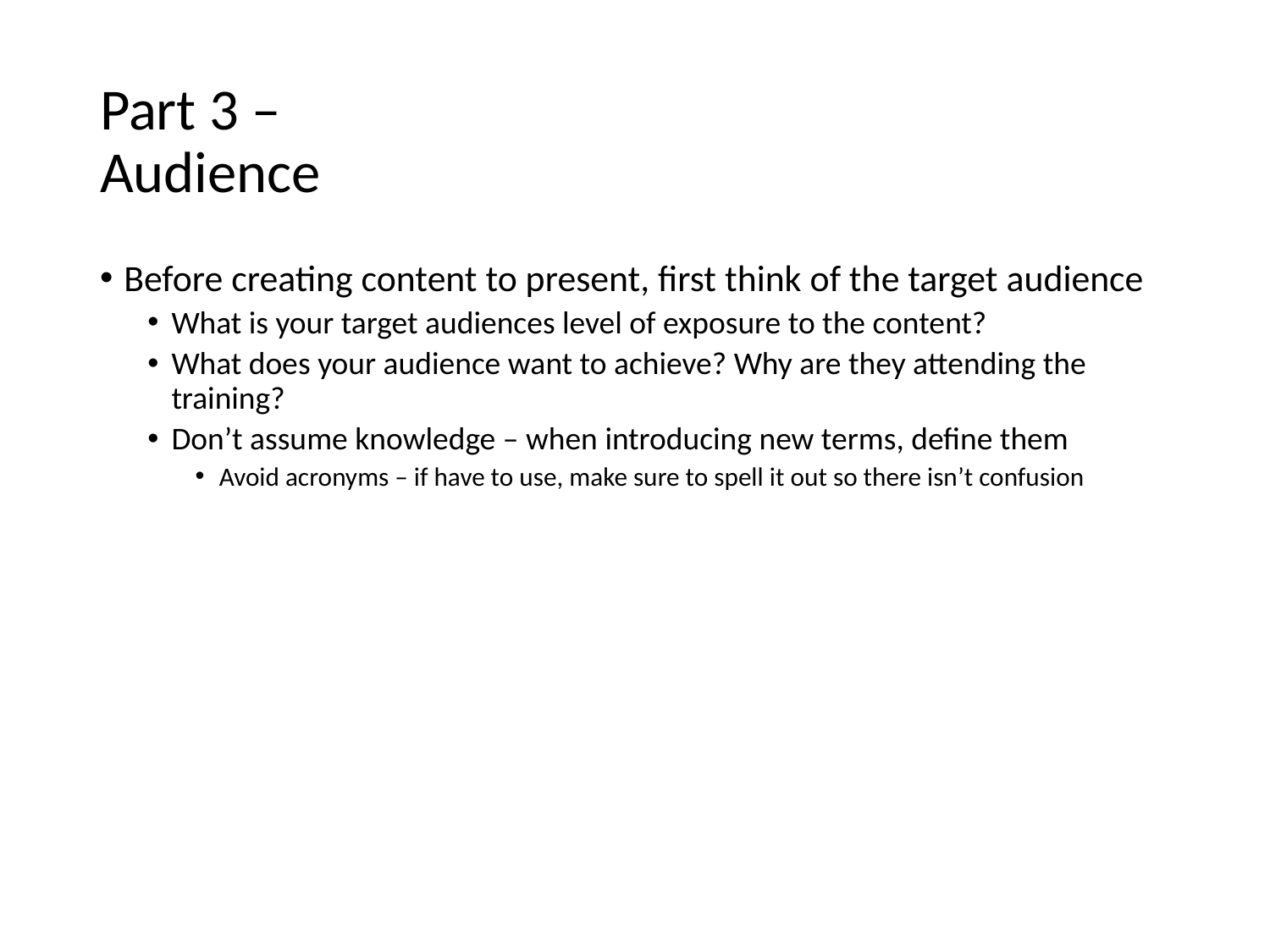

# Part 3 – Audience
Before creating content to present, first think of the target audience
What is your target audiences level of exposure to the content?
What does your audience want to achieve? Why are they attending the training?
Don’t assume knowledge – when introducing new terms, define them
Avoid acronyms – if have to use, make sure to spell it out so there isn’t confusion